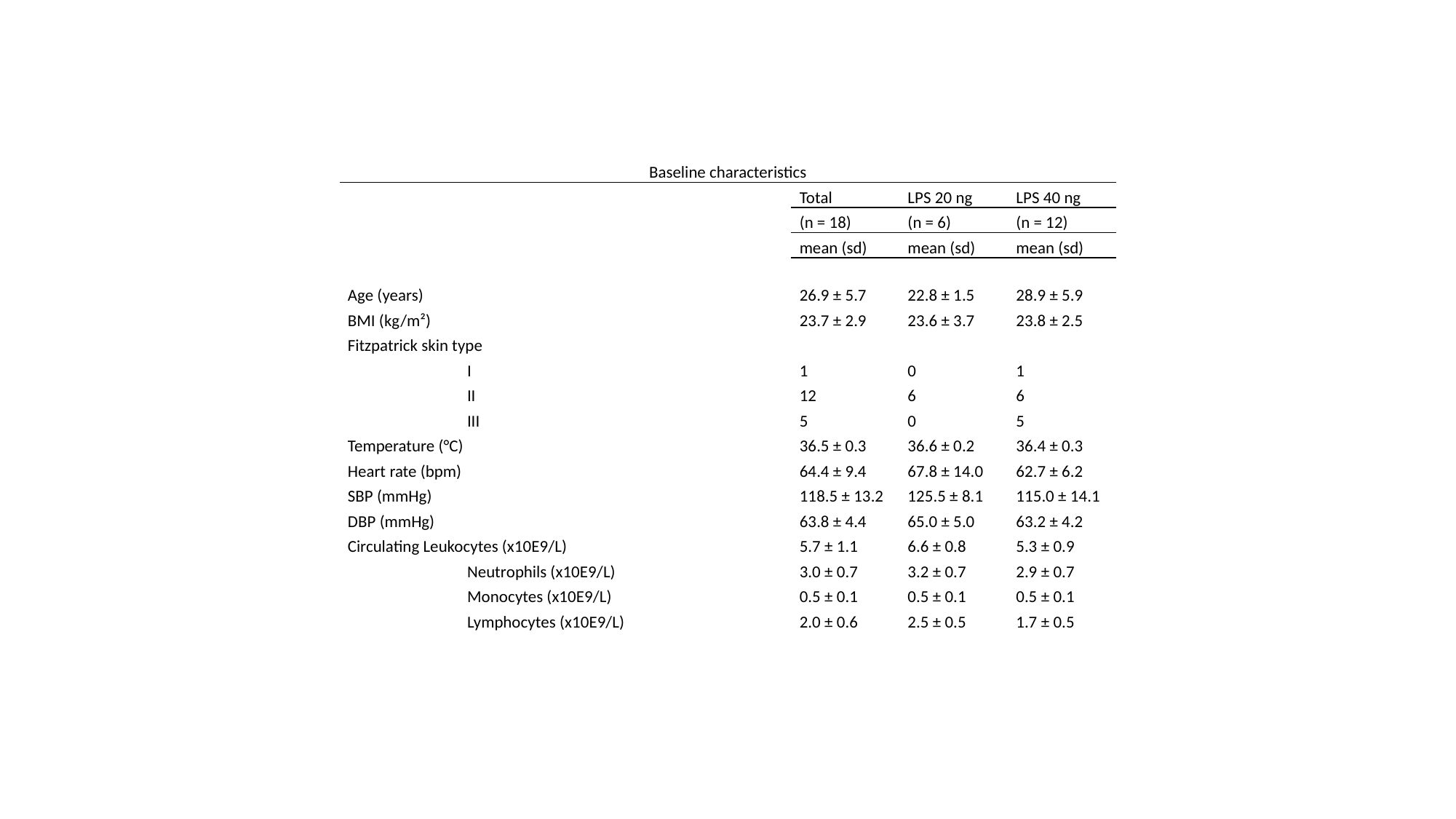

| Baseline characteristics |  |  |  |  |  |  |
| --- | --- | --- | --- | --- | --- | --- |
|  |  |  |  | Total | LPS 20 ng | LPS 40 ng |
|  |  |  |  | (n = 18) | (n = 6) | (n = 12) |
|  |  |  |  | mean (sd) | mean (sd) | mean (sd) |
|  |  |  |  |  |  |  |
| Age (years) |  |  |  | 26.9 ± 5.7 | 22.8 ± 1.5 | 28.9 ± 5.9 |
| BMI (kg/m²) Fitzpatrick skin type |  |  |  | 23.7 ± 2.9 | 23.6 ± 3.7 | 23.8 ± 2.5 |
|  | I |  |  | 1 | 0 | 1 |
|  | II |  |  | 12 | 6 | 6 |
|  | III |  |  | 5 | 0 | 5 |
| Temperature (°C) |  |  |  | 36.5 ± 0.3 | 36.6 ± 0.2 | 36.4 ± 0.3 |
| Heart rate (bpm) |  |  |  | 64.4 ± 9.4 | 67.8 ± 14.0 | 62.7 ± 6.2 |
| SBP (mmHg) |  |  |  | 118.5 ± 13.2 | 125.5 ± 8.1 | 115.0 ± 14.1 |
| DBP (mmHg) |  |  |  | 63.8 ± 4.4 | 65.0 ± 5.0 | 63.2 ± 4.2 |
| Circulating Leukocytes (x10E9/L) |  |  |  | 5.7 ± 1.1 | 6.6 ± 0.8 | 5.3 ± 0.9 |
|  | Neutrophils (x10E9/L) |  |  | 3.0 ± 0.7 | 3.2 ± 0.7 | 2.9 ± 0.7 |
|  | Monocytes (x10E9/L) |  |  | 0.5 ± 0.1 | 0.5 ± 0.1 | 0.5 ± 0.1 |
|  | Lymphocytes (x10E9/L) |  |  | 2.0 ± 0.6 | 2.5 ± 0.5 | 1.7 ± 0.5 |
|  |  |  |  |  |  |  |